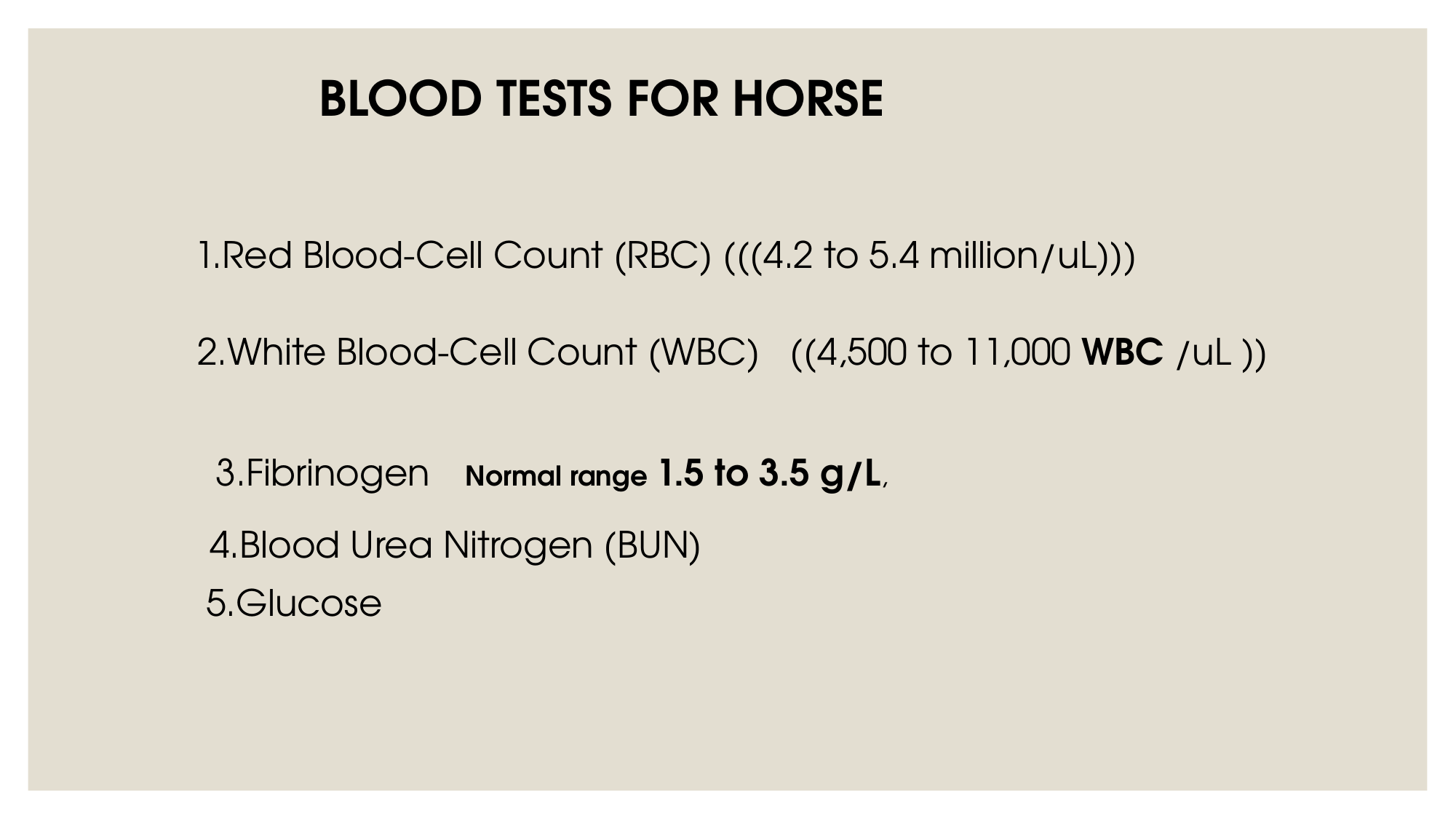

BLOOD TESTS FOR HORSE
 1.Red Blood-Cell Count (RBC) (((4.2 to 5.4 million/uL)))
2.White Blood-Cell Count (WBC)   ((4,500 to 11,000 WBC /uL ))
3.Fibrinogen
Normal range 1.5 to 3.5 g/L,
 4.Blood Urea Nitrogen (BUN)
5.Glucose